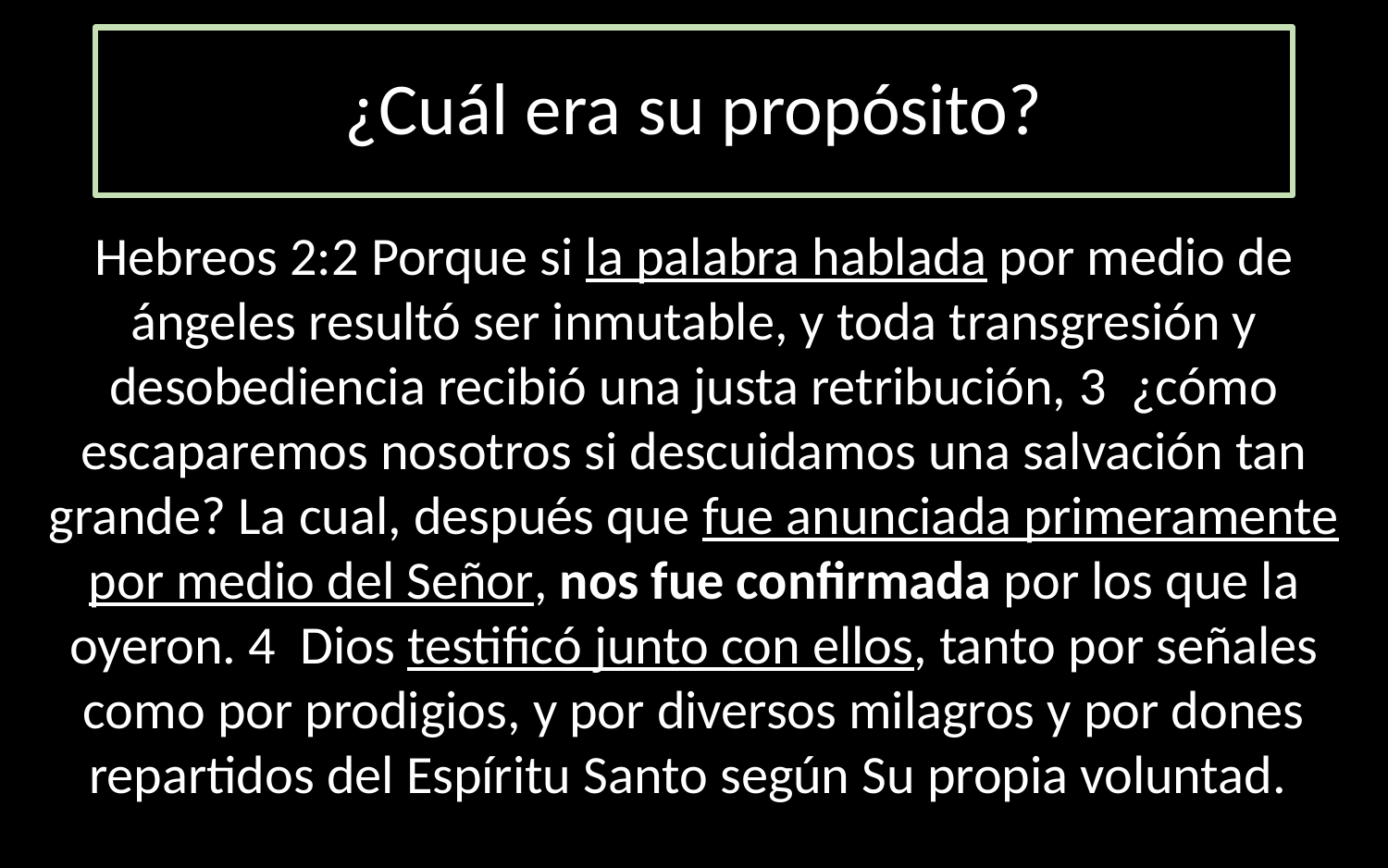

¿Cuál era su propósito?
Hebreos 2:2 Porque si la palabra hablada por medio de ángeles resultó ser inmutable, y toda transgresión y desobediencia recibió una justa retribución, 3  ¿cómo escaparemos nosotros si descuidamos una salvación tan grande? La cual, después que fue anunciada primeramente por medio del Señor, nos fue confirmada por los que la oyeron. 4  Dios testificó junto con ellos, tanto por señales como por prodigios, y por diversos milagros y por dones repartidos del Espíritu Santo según Su propia voluntad.